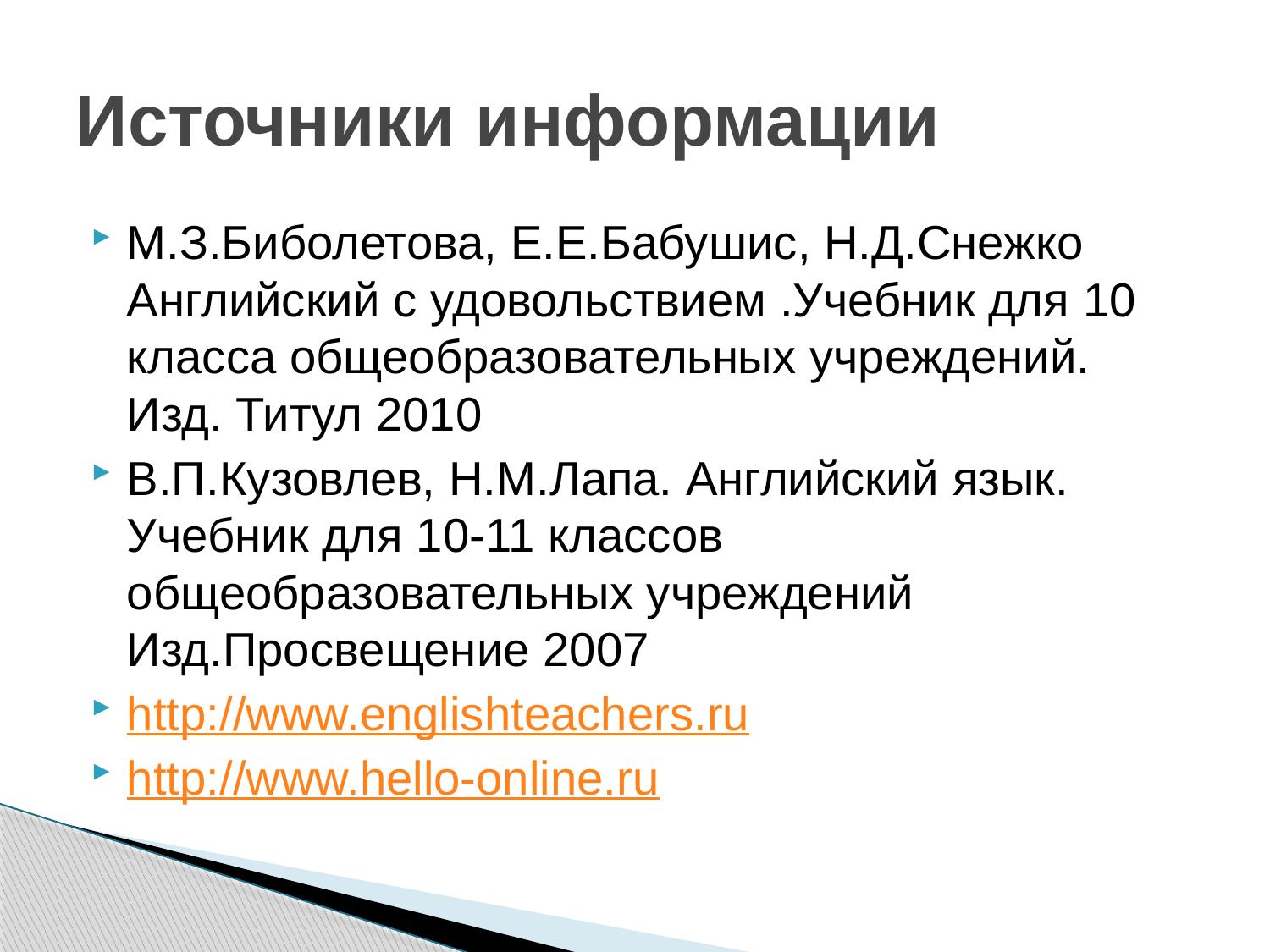

# Источники информации
М.З.Биболетова, Е.Е.Бабушис, Н.Д.Снежко Английский с удовольствием .Учебник для 10 класса общеобразовательных учреждений. Изд. Титул 2010
В.П.Кузовлев, Н.М.Лапа. Английский язык. Учебник для 10-11 классов общеобразовательных учреждений Изд.Просвещение 2007
http://www.englishteachers.ru
http://www.hello-online.ru